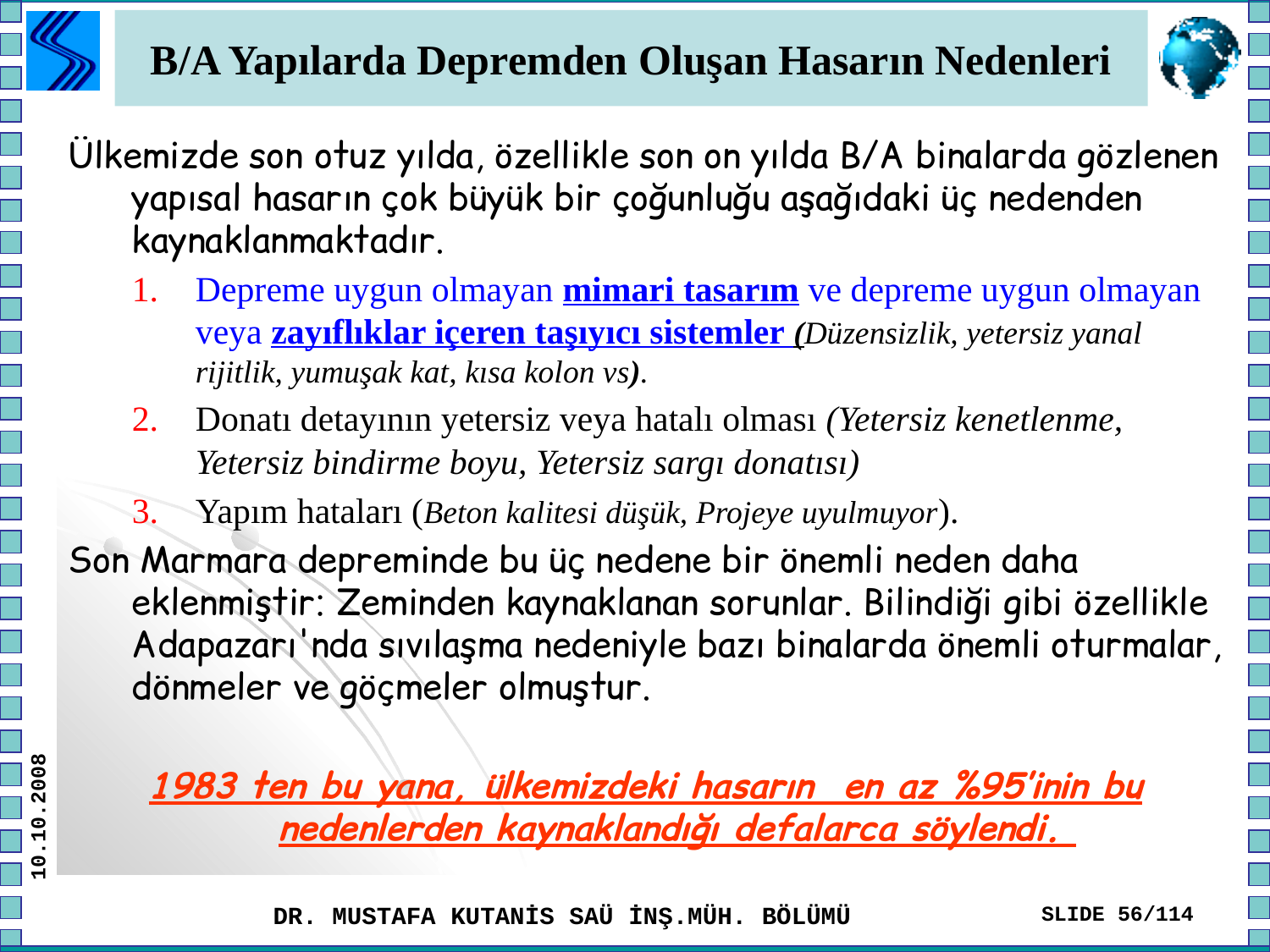

# B/A Yapılarda Depremden Oluşan Hasarın Nedenleri
Ülkemizde son otuz yılda, özellikle son on yılda B/A binalarda gözlenen yapısal hasarın çok büyük bir çoğunluğu aşağıdaki üç nedenden kaynaklanmaktadır.
Depreme uygun olmayan mimari tasarım ve depreme uygun olmayan veya zayıflıklar içeren taşıyıcı sistemler (Düzensizlik, yetersiz yanal rijitlik, yumuşak kat, kısa kolon vs).
Donatı detayının yetersiz veya hatalı olması (Yetersiz kenetlenme, Yetersiz bindirme boyu, Yetersiz sargı donatısı)
Yapım hataları (Beton kalitesi düşük, Projeye uyulmuyor).
Son Marmara depreminde bu üç nedene bir önemli neden daha eklenmiştir: Zeminden kaynaklanan sorunlar. Bilindiği gibi özellikle Adapazarı'nda sıvılaşma nedeniyle bazı binalarda önemli oturmalar, dönmeler ve göçmeler olmuştur.

1983 ten bu yana, ülkemizdeki hasarın  en az %95’inin bu nedenlerden kaynaklandığı defalarca söylendi.
10.10.2008
DR. MUSTAFA KUTANİS SAÜ İNŞ.MÜH. BÖLÜMÜ
SLIDE 56/114